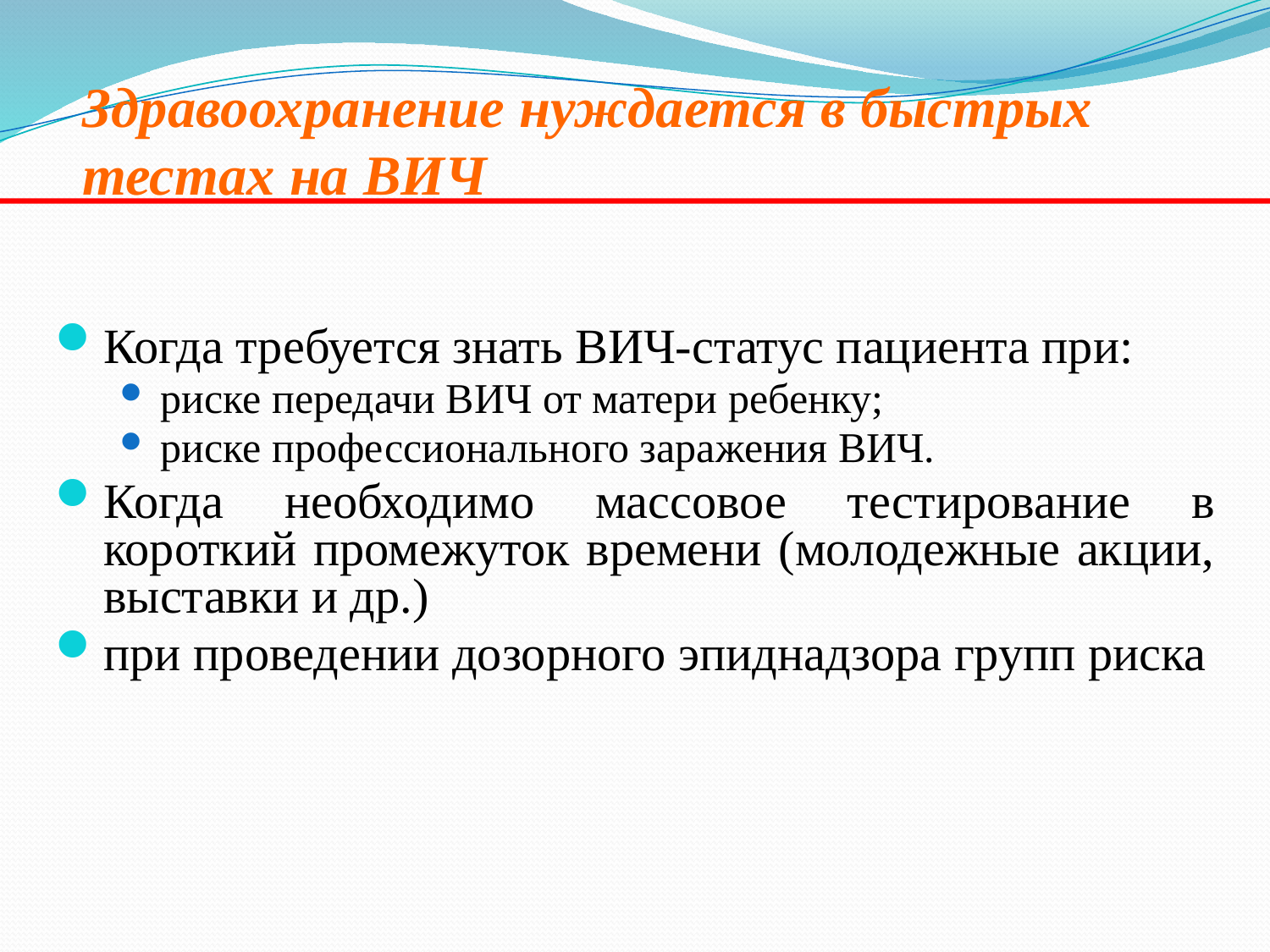

Здравоохранение нуждается в быстрых тестах на ВИЧ

Когда требуется знать ВИЧ-статус пациента при:
риске передачи ВИЧ от матери ребенку;
риске профессионального заражения ВИЧ.
Когда необходимо массовое тестирование в короткий промежуток времени (молодежные акции, выставки и др.)
при проведении дозорного эпиднадзора групп риска